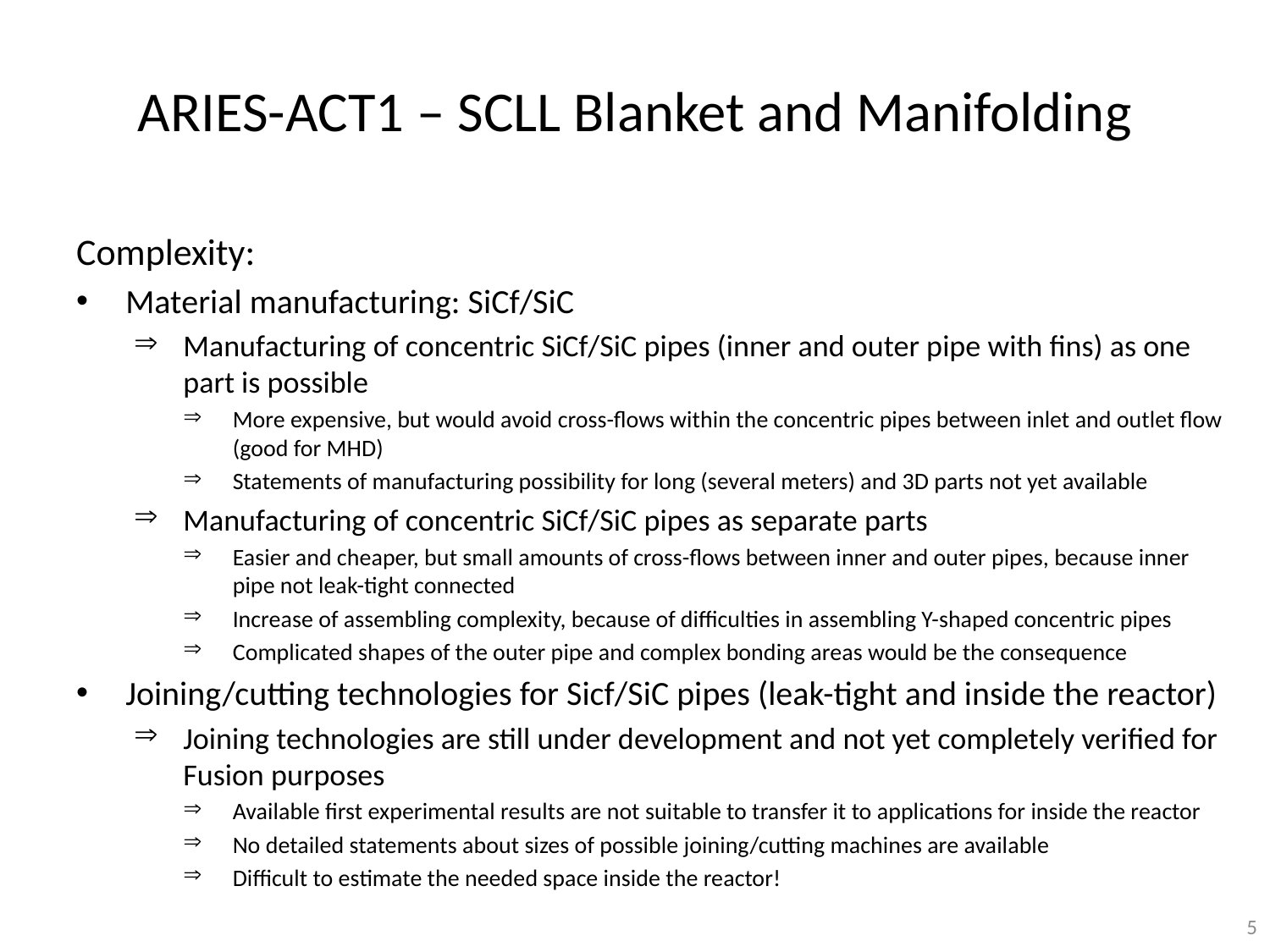

# ARIES-ACT1 – SCLL Blanket and Manifolding
Complexity:
Material manufacturing: SiCf/SiC
Manufacturing of concentric SiCf/SiC pipes (inner and outer pipe with fins) as one part is possible
More expensive, but would avoid cross-flows within the concentric pipes between inlet and outlet flow (good for MHD)
Statements of manufacturing possibility for long (several meters) and 3D parts not yet available
Manufacturing of concentric SiCf/SiC pipes as separate parts
Easier and cheaper, but small amounts of cross-flows between inner and outer pipes, because inner pipe not leak-tight connected
Increase of assembling complexity, because of difficulties in assembling Y-shaped concentric pipes
Complicated shapes of the outer pipe and complex bonding areas would be the consequence
Joining/cutting technologies for Sicf/SiC pipes (leak-tight and inside the reactor)
Joining technologies are still under development and not yet completely verified for Fusion purposes
Available first experimental results are not suitable to transfer it to applications for inside the reactor
No detailed statements about sizes of possible joining/cutting machines are available
Difficult to estimate the needed space inside the reactor!
5